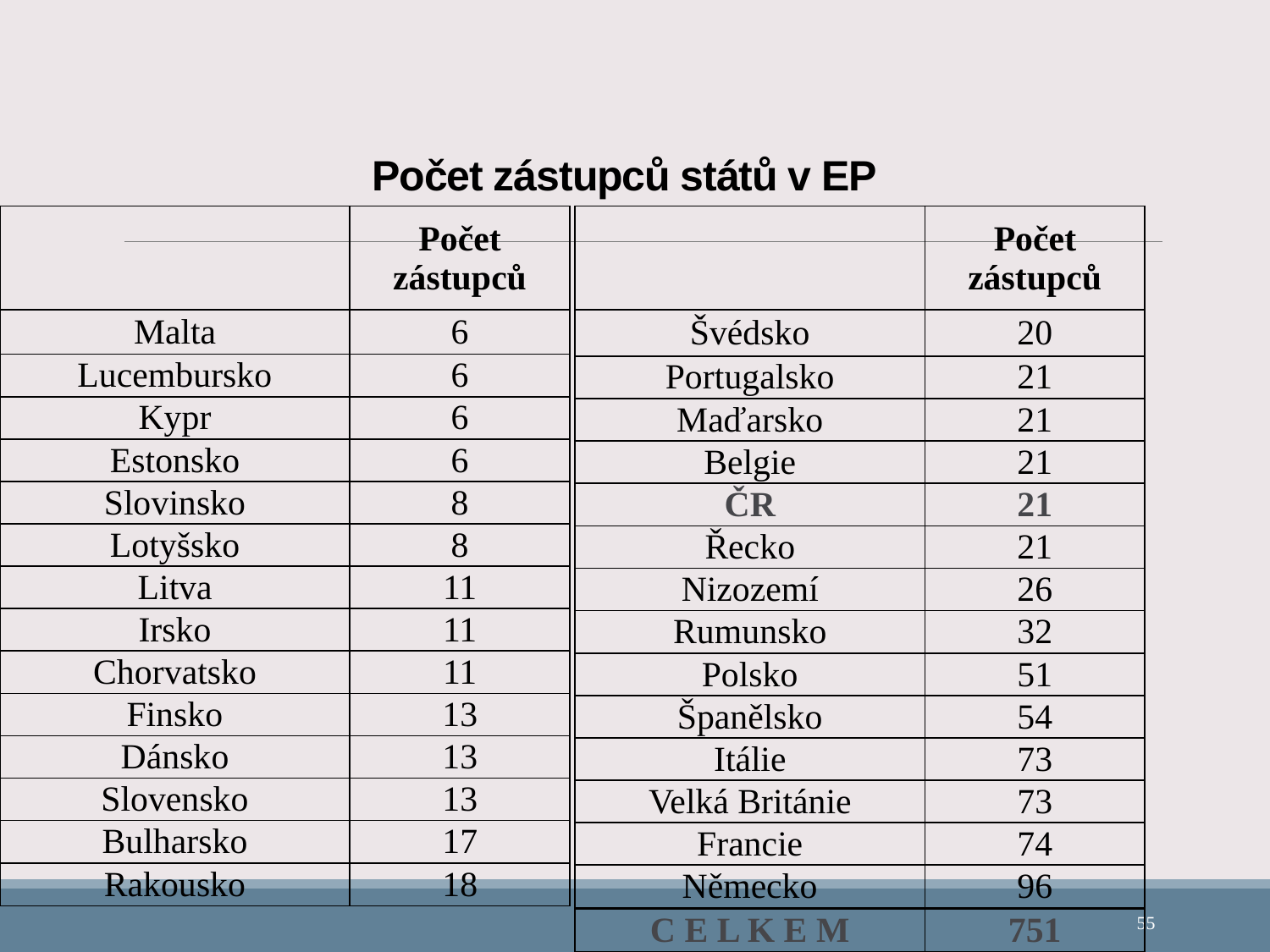

# Počet zástupců států v EP
|  | Počet zástupců |
| --- | --- |
| Malta | 6 |
| Lucembursko | 6 |
| Kypr | 6 |
| Estonsko | 6 |
| Slovinsko | 8 |
| Lotyšsko | 8 |
| Litva | 11 |
| Irsko | 11 |
| Chorvatsko | 11 |
| Finsko | 13 |
| Dánsko | 13 |
| Slovensko | 13 |
| Bulharsko | 17 |
| Rakousko | 18 |
|  | Počet zástupců |
| --- | --- |
| Švédsko | 20 |
| Portugalsko | 21 |
| Maďarsko | 21 |
| Belgie | 21 |
| ČR | 21 |
| Řecko | 21 |
| Nizozemí | 26 |
| Rumunsko | 32 |
| Polsko | 51 |
| Španělsko | 54 |
| Itálie | 73 |
| Velká Británie | 73 |
| Francie | 74 |
| Německo | 96 |
55
| C E L K E M | 751 |
| --- | --- |